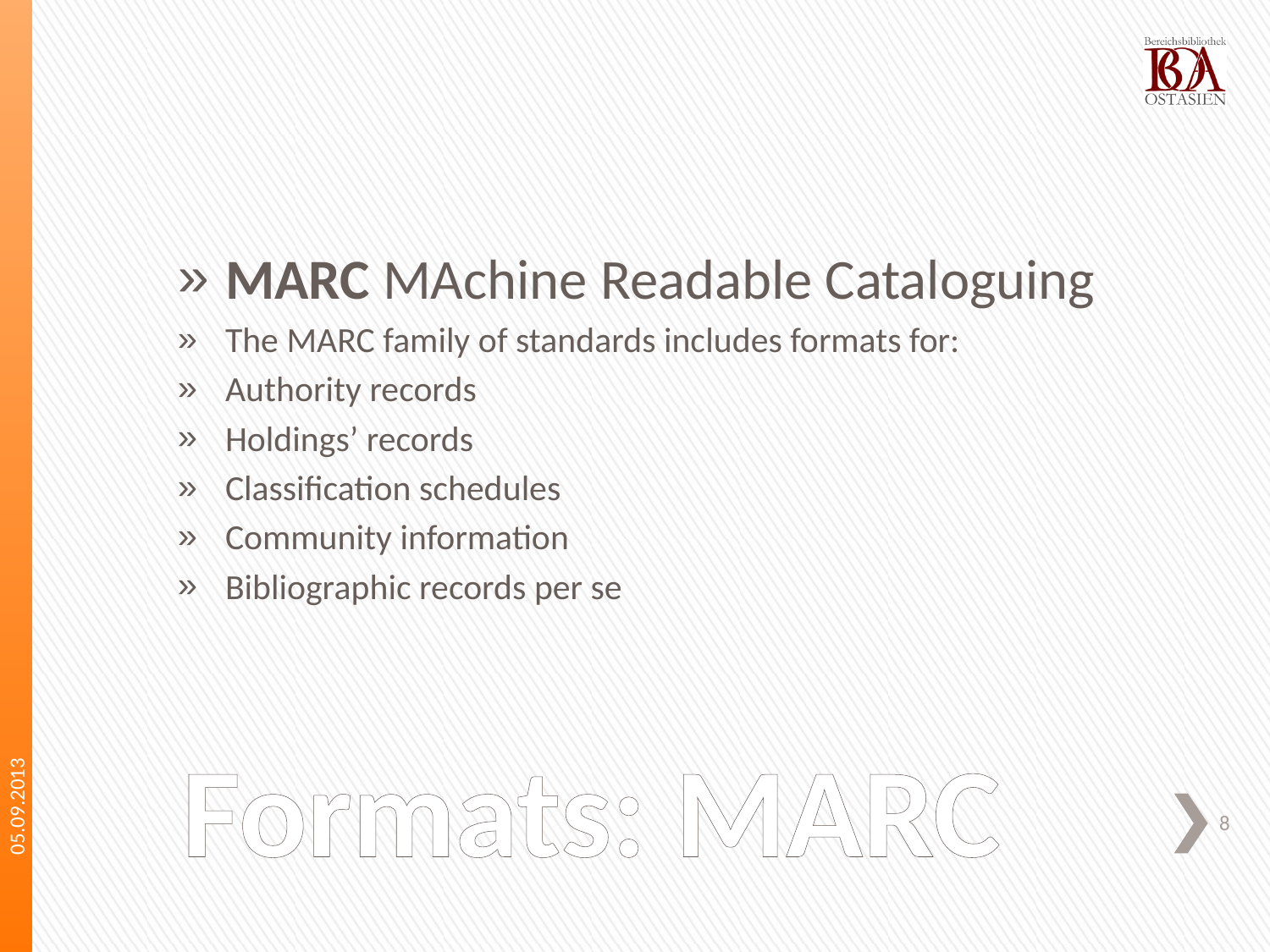

MARC MAchine Readable Cataloguing
The MARC family of standards includes formats for:
Authority records
Holdings’ records
Classification schedules
Community information
Bibliographic records per se

05.09.2013
# Formats: MARC
8